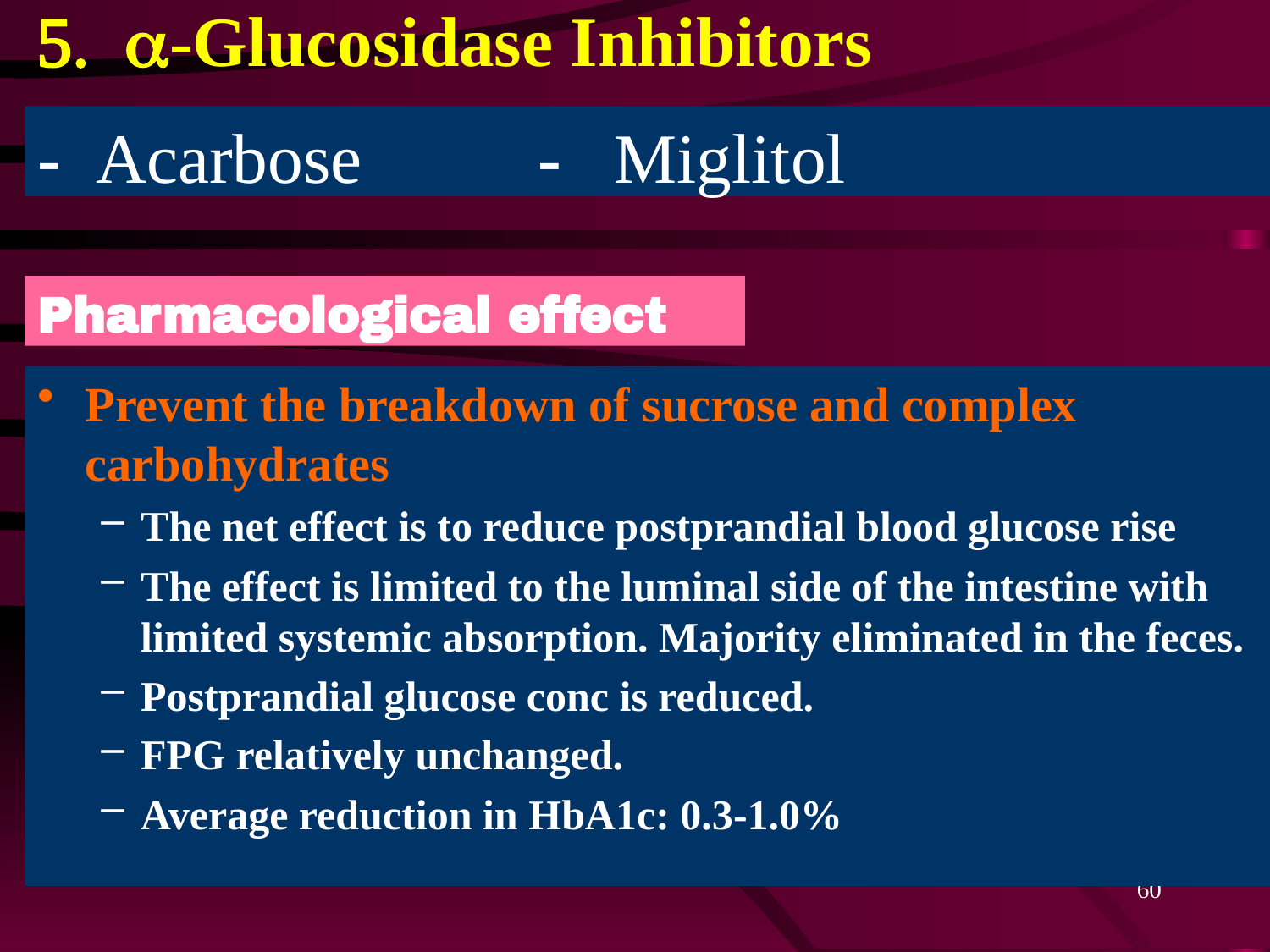

# 5. α-Glucosidase Inhibitors
-  Acarbose          -   Miglitol
Pharmacological effect
Prevent the breakdown of sucrose and complex carbohydrates
The net effect is to reduce postprandial blood glucose rise
The effect is limited to the luminal side of the intestine with limited systemic absorption. Majority eliminated in the feces.
Postprandial glucose conc is reduced.
FPG relatively unchanged.
Average reduction in HbA1c: 0.3-1.0%

60